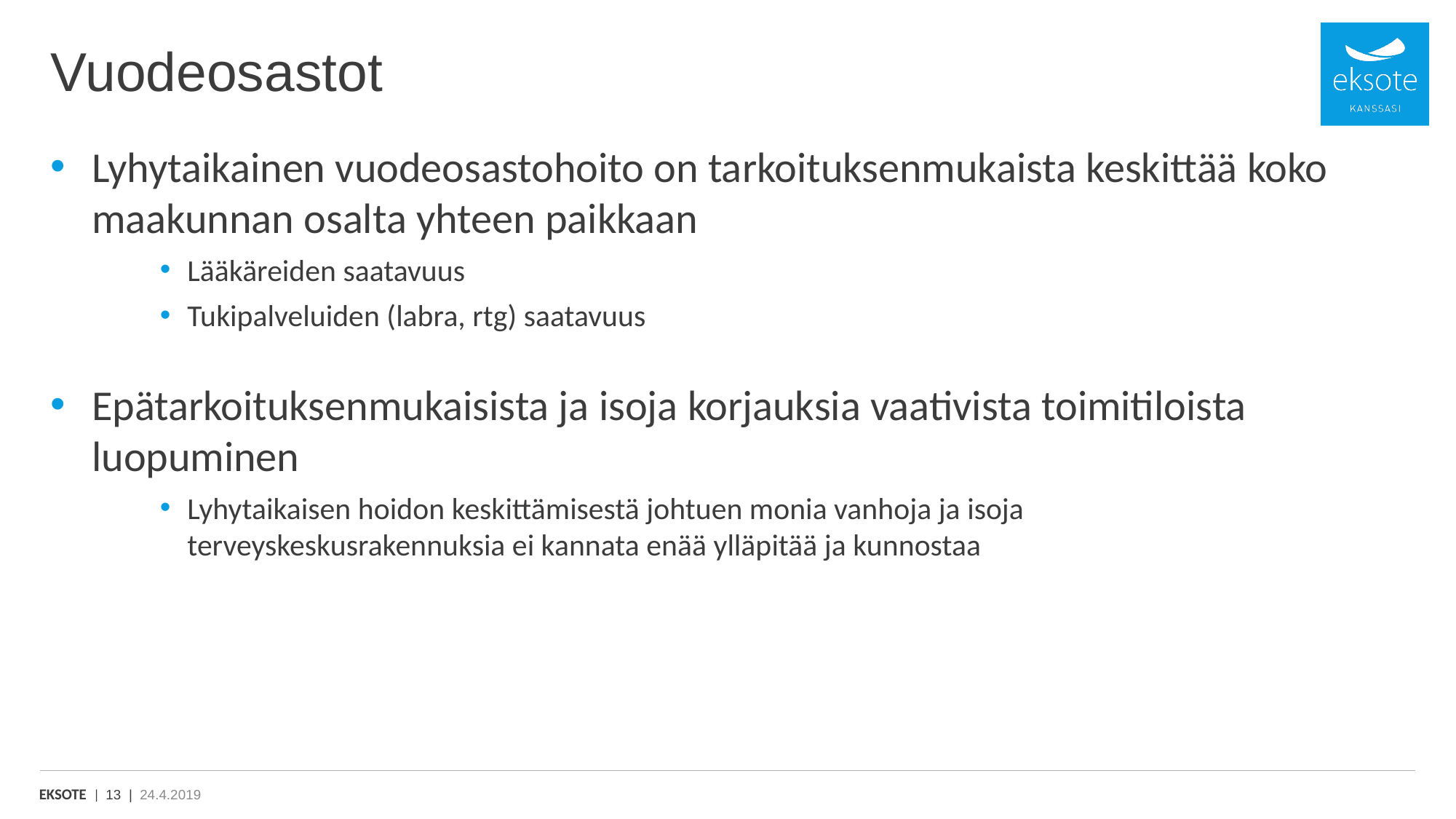

# Vuodeosastot
Lyhytaikainen vuodeosastohoito on tarkoituksenmukaista keskittää koko maakunnan osalta yhteen paikkaan
Lääkäreiden saatavuus
Tukipalveluiden (labra, rtg) saatavuus

Epätarkoituksenmukaisista ja isoja korjauksia vaativista toimitiloista luopuminen
Lyhytaikaisen hoidon keskittämisestä johtuen monia vanhoja ja isoja terveyskeskusrakennuksia ei kannata enää ylläpitää ja kunnostaa